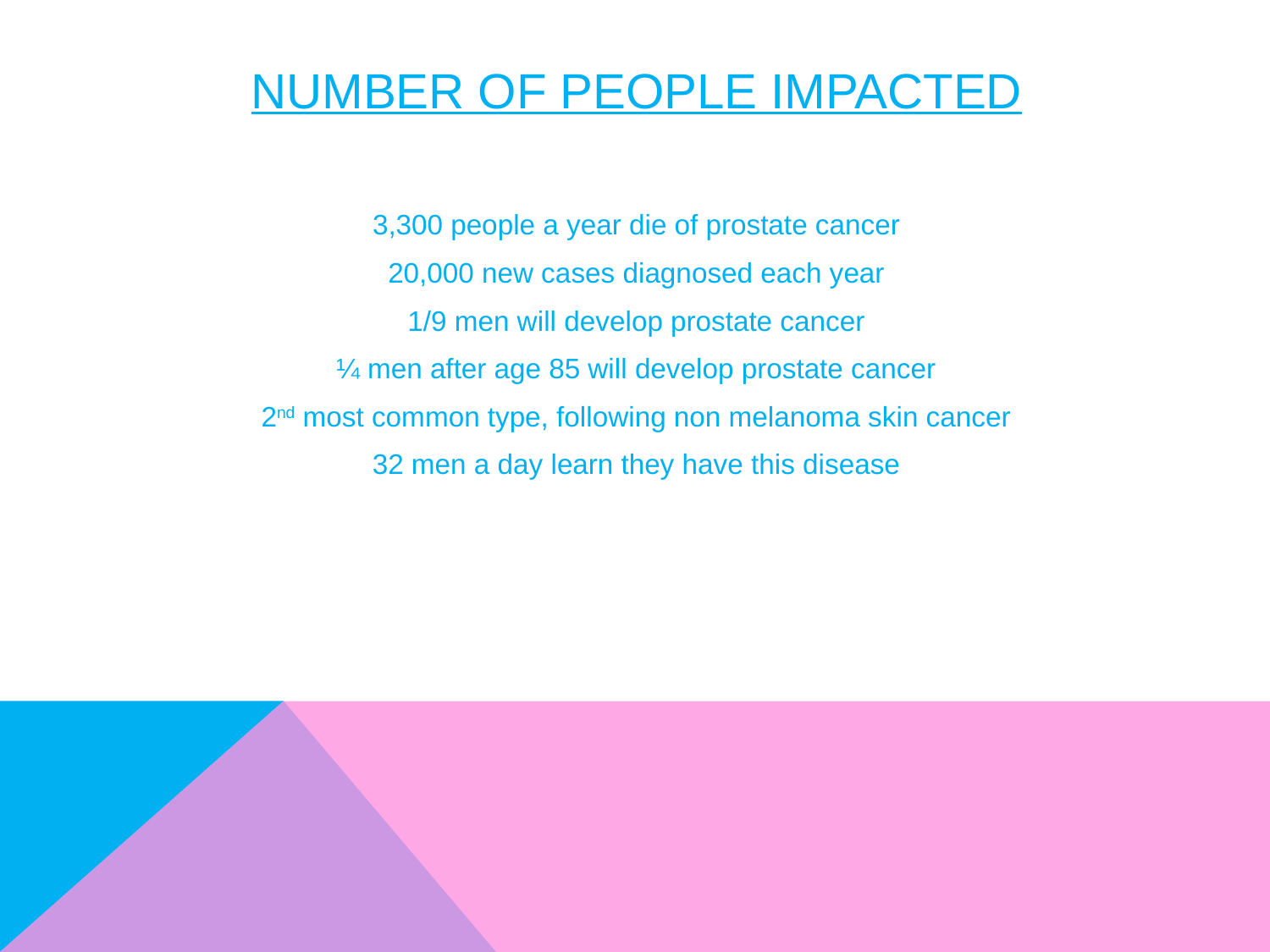

# NUMBER OF PEOPLE IMPACTED

3,300 people a year die of prostate cancer
20,000 new cases diagnosed each year
1/9 men will develop prostate cancer
¼ men after age 85 will develop prostate cancer
2nd most common type, following non melanoma skin cancer
32 men a day learn they have this disease